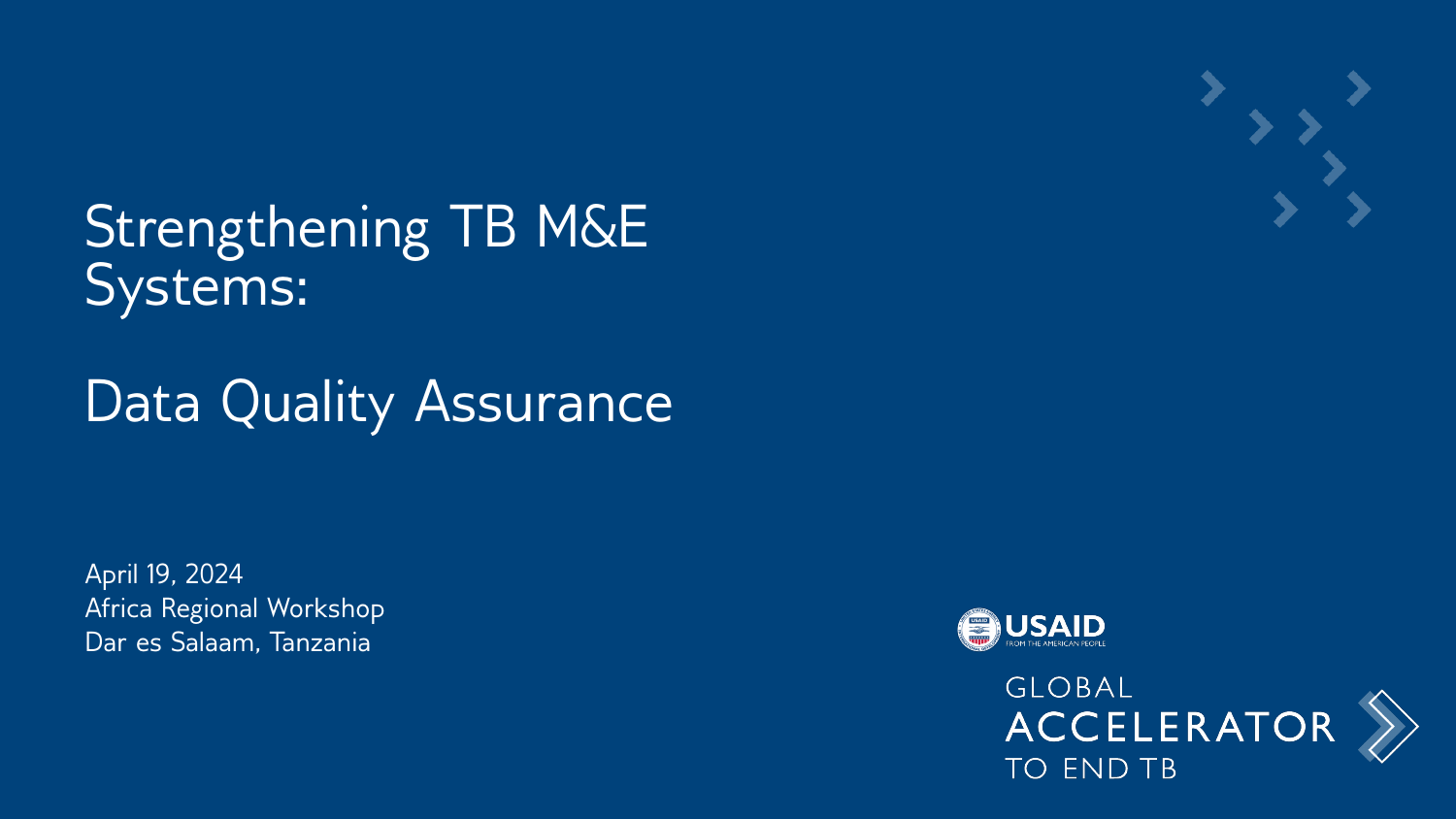

# Strengthening TB M&E Systems:

Data Quality Assurance
April 19, 2024
Africa Regional Workshop
Dar es Salaam, Tanzania